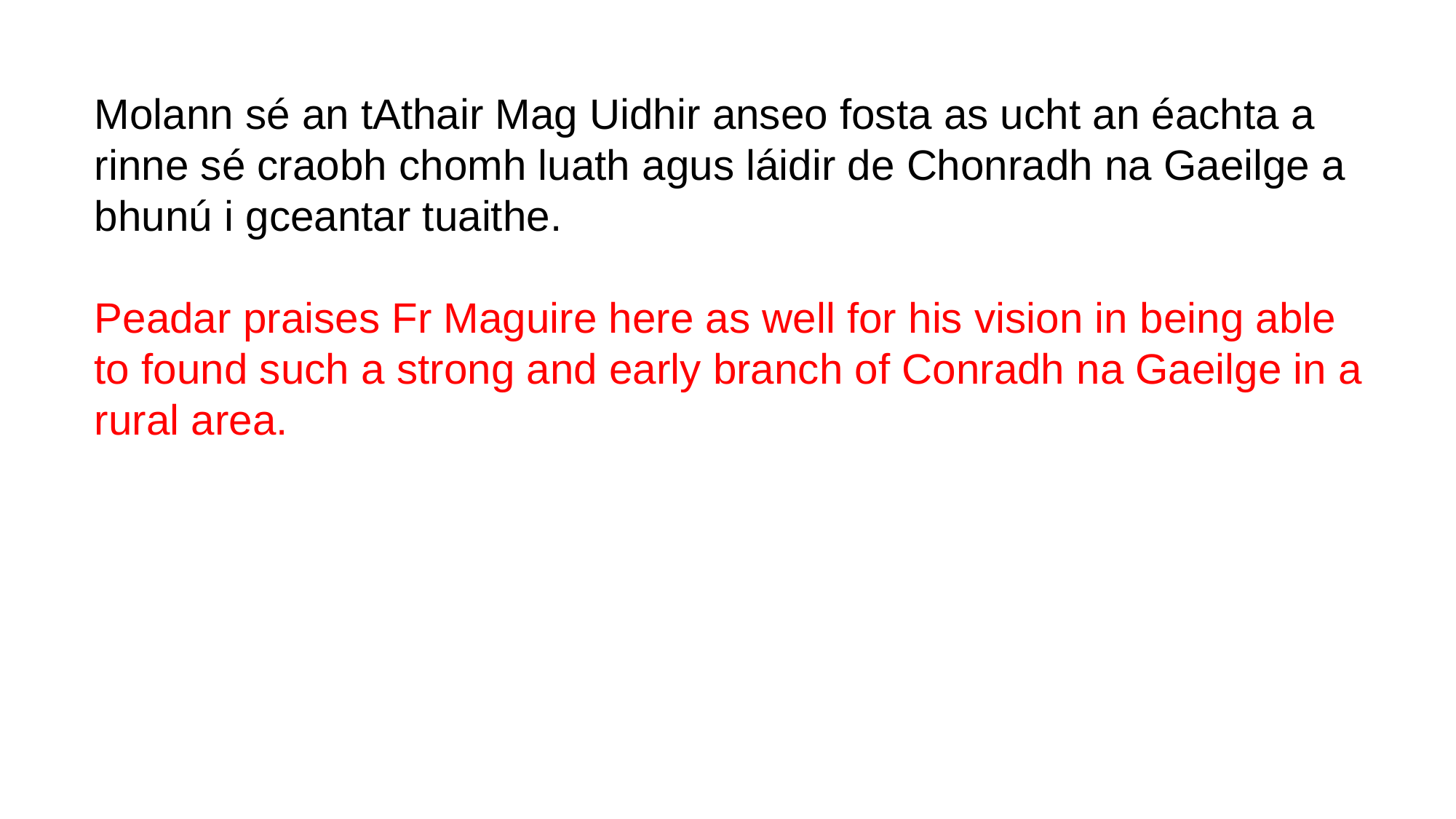

Molann sé an tAthair Mag Uidhir anseo fosta as ucht an éachta a rinne sé craobh chomh luath agus láidir de Chonradh na Gaeilge a bhunú i gceantar tuaithe.

Peadar praises Fr Maguire here as well for his vision in being able to found such a strong and early branch of Conradh na Gaeilge in a rural area.